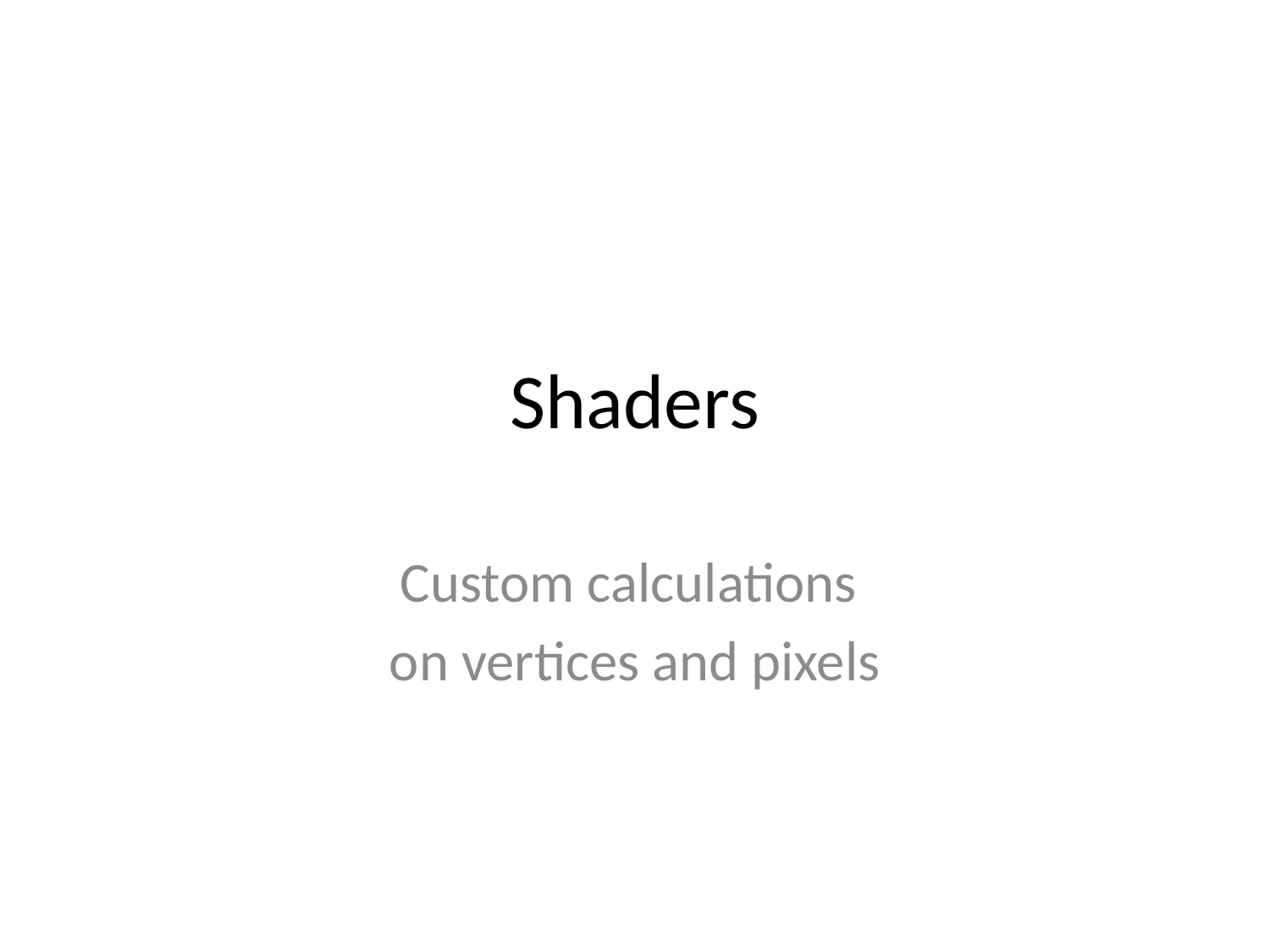

# Shaders
Custom calculations
on vertices and pixels